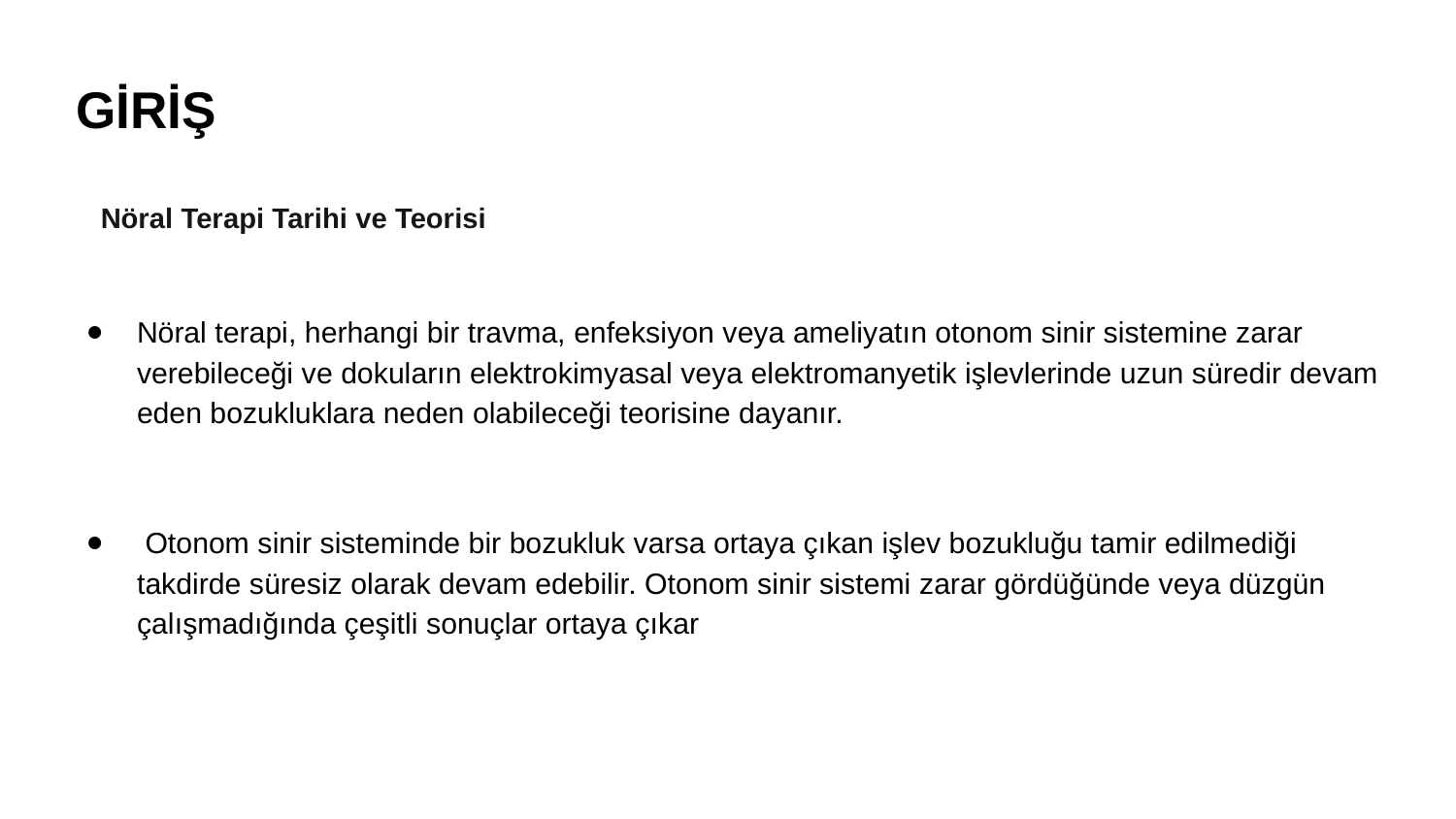

# GİRİŞ

Nöral terapi, herhangi bir travma, enfeksiyon veya ameliyatın otonom sinir sistemine zarar verebileceği ve dokuların elektrokimyasal veya elektromanyetik işlevlerinde uzun süredir devam eden bozukluklara neden olabileceği teorisine dayanır.

 Otonom sinir sisteminde bir bozukluk varsa ortaya çıkan işlev bozukluğu tamir edilmediği takdirde süresiz olarak devam edebilir. Otonom sinir sistemi zarar gördüğünde veya düzgün çalışmadığında çeşitli sonuçlar ortaya çıkar
 Nöral Terapi Tarihi ve Teorisi